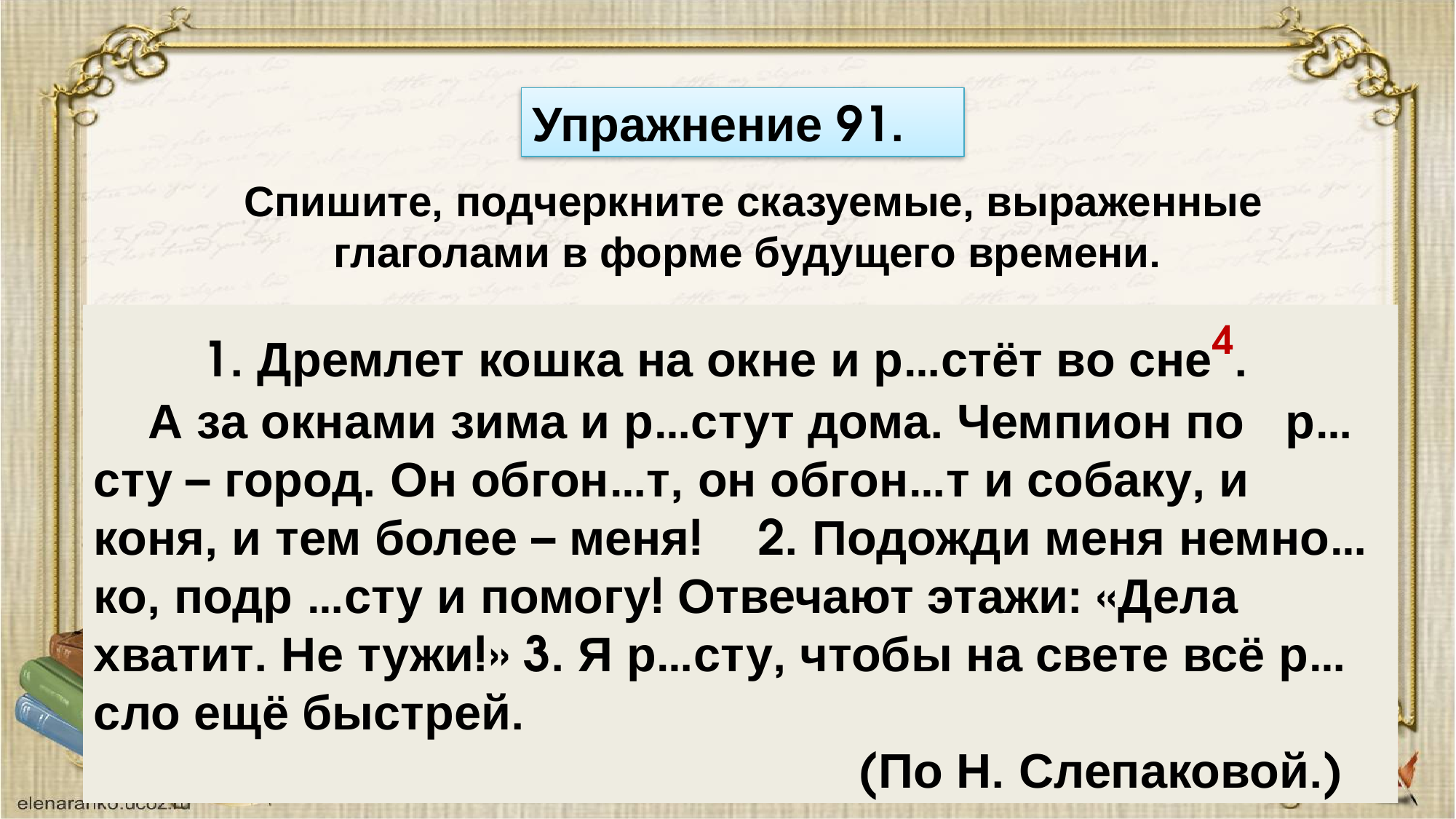

Упражнение 91.
Спишите, подчеркните сказуемые, выраженные глаголами в форме будущего времени.
	1. Дремлет кошка на окне и р…стёт во сне4.
    А за окнами зима и р…стут дома. Чемпион по   р…сту – город. Он обгон…т, он обгон…т и собаку, и коня, и тем более – меня!    2. Подожди меня немно…ко, подр …сту и помогу! Отвечают этажи: «Дела хватит. Не тужи!» 3. Я р…сту, чтобы на свете всё р…сло ещё быстрей.
                                                        (По Н. Слепаковой.)